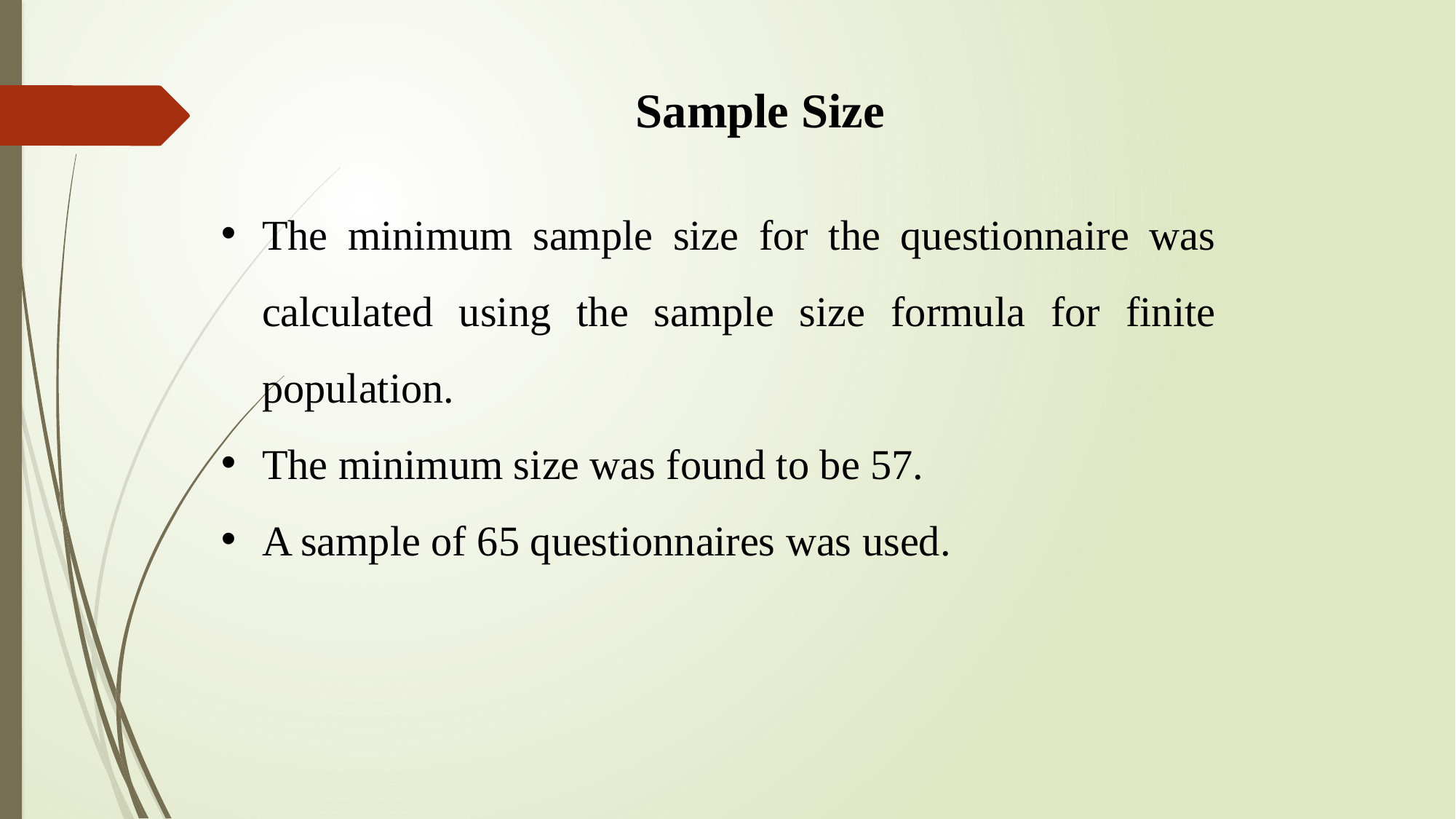

Sample Size

The minimum sample size for the questionnaire was calculated using the sample size formula for finite population.
The minimum size was found to be 57.
A sample of 65 questionnaires was used.